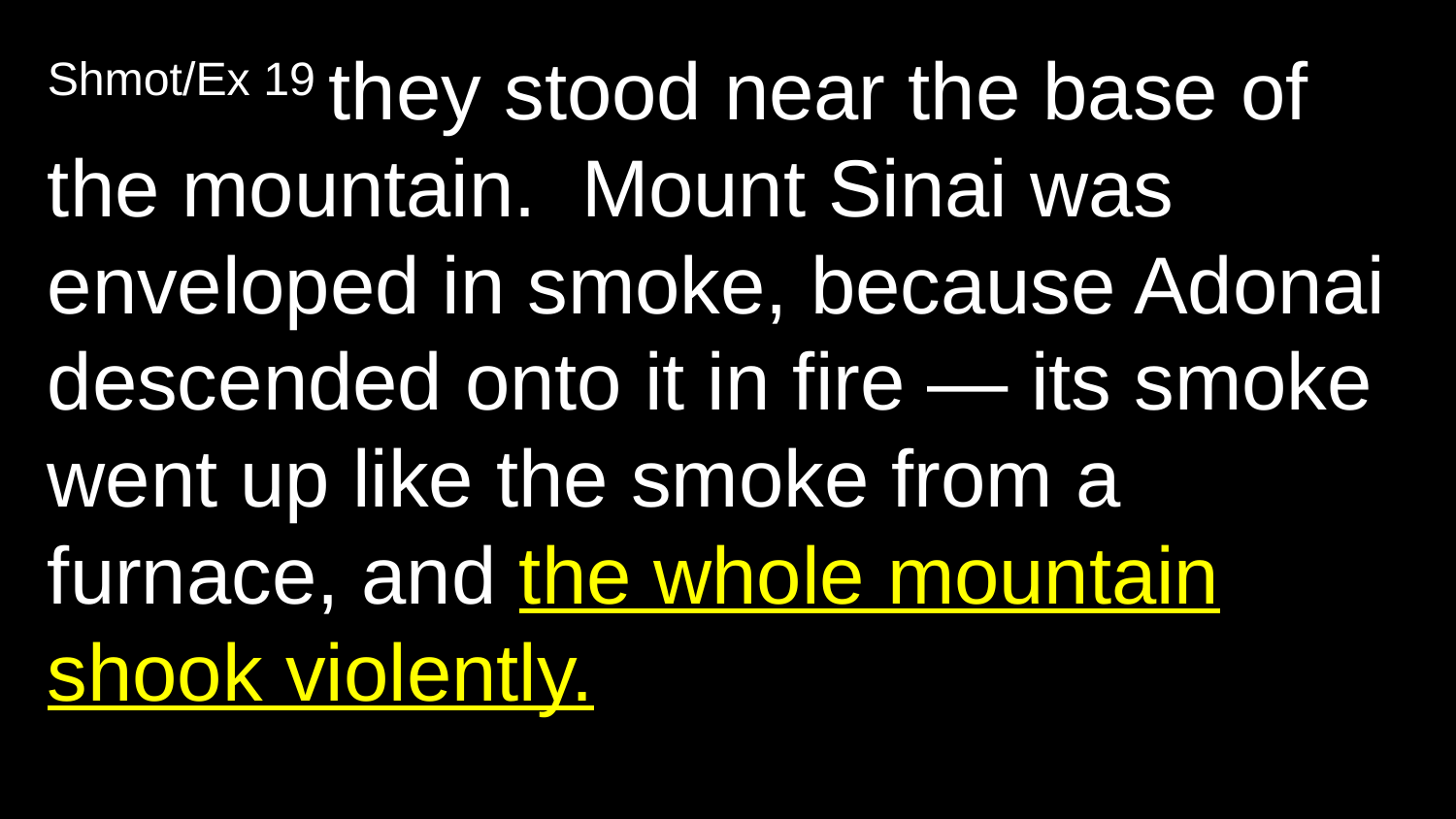

Shmot/Ex 19 they stood near the base of the mountain.  Mount Sinai was enveloped in smoke, because Adonai descended onto it in fire — its smoke went up like the smoke from a furnace, and the whole mountain shook violently.